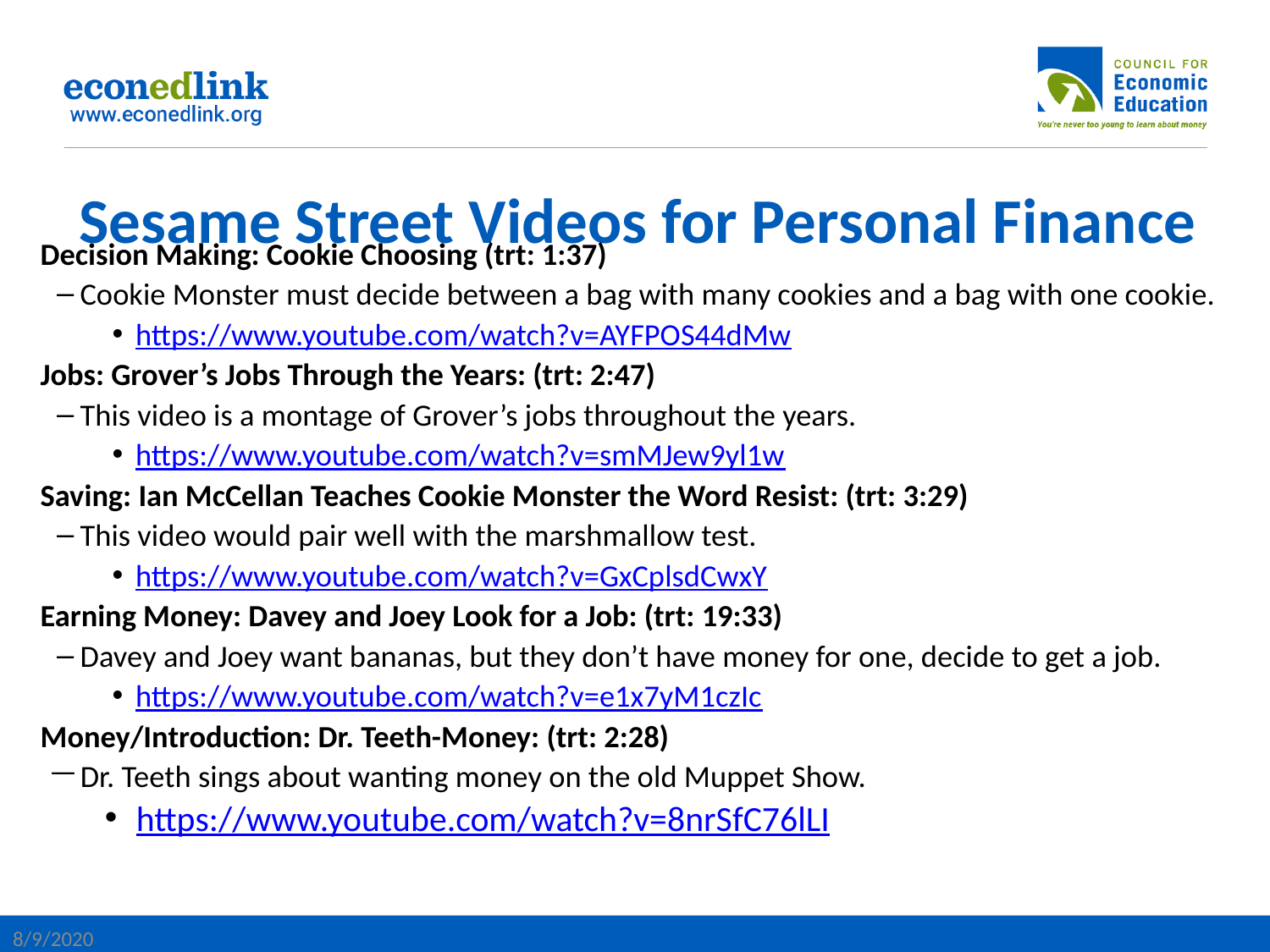

# Sesame Street Videos for Personal Finance
Decision Making: Cookie Choosing (trt: 1:37)
Cookie Monster must decide between a bag with many cookies and a bag with one cookie.
https://www.youtube.com/watch?v=AYFPOS44dMw
Jobs: Grover’s Jobs Through the Years: (trt: 2:47)
This video is a montage of Grover’s jobs throughout the years.
https://www.youtube.com/watch?v=smMJew9yl1w
Saving: Ian McCellan Teaches Cookie Monster the Word Resist: (trt: 3:29)
This video would pair well with the marshmallow test.
https://www.youtube.com/watch?v=GxCplsdCwxY
Earning Money: Davey and Joey Look for a Job: (trt: 19:33)
Davey and Joey want bananas, but they don’t have money for one, decide to get a job.
https://www.youtube.com/watch?v=e1x7yM1czIc
Money/Introduction: Dr. Teeth-Money: (trt: 2:28)
Dr. Teeth sings about wanting money on the old Muppet Show.
https://www.youtube.com/watch?v=8nrSfC76lLI
8/9/2020
10